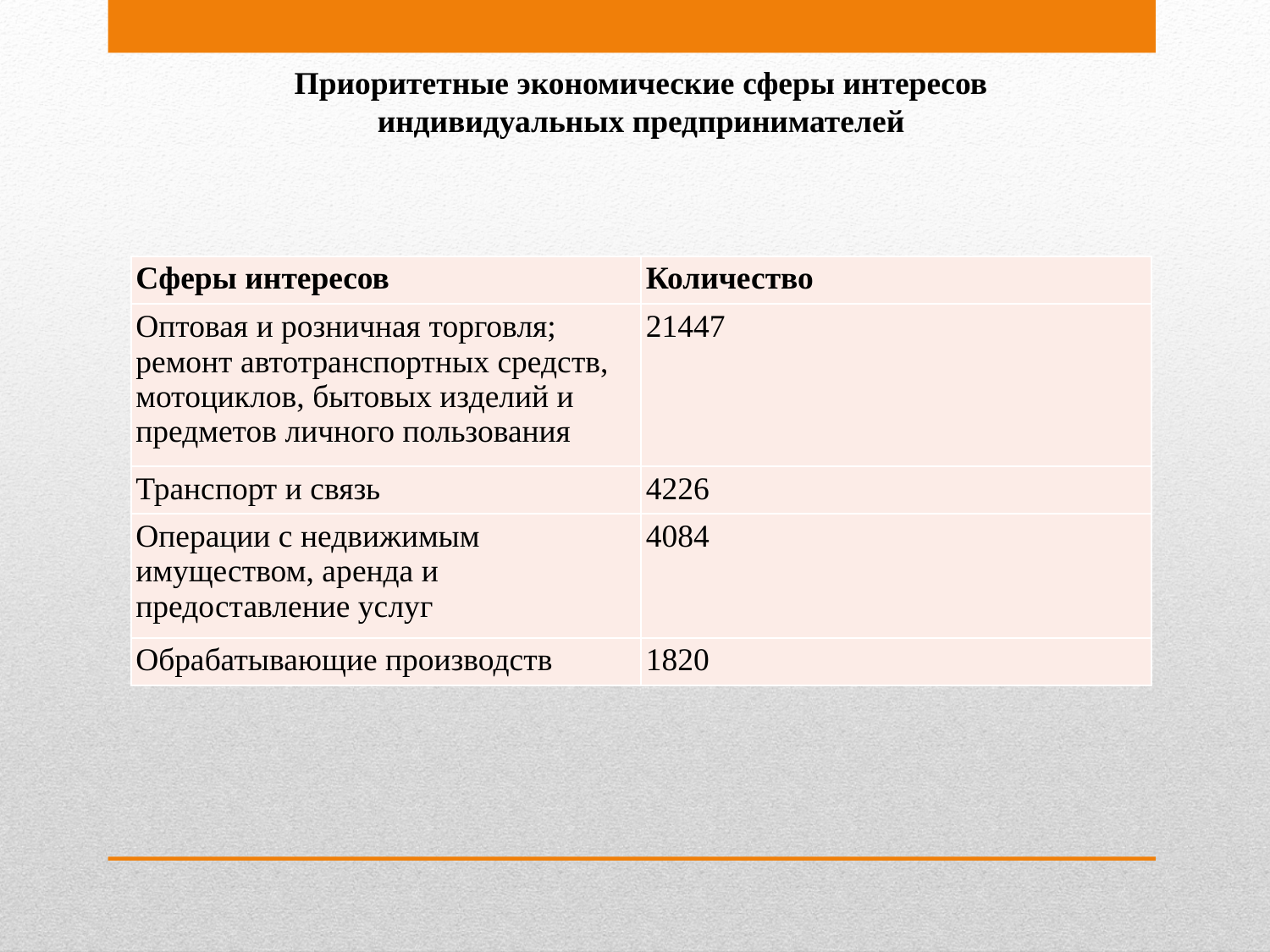

Приоритетные экономические сферы интересов индивидуальных предпринимателей
| Сферы интересов | Количество |
| --- | --- |
| Оптовая и розничная торговля; ремонт автотранспортных средств, мотоциклов, бытовых изделий и предметов личного пользования | 21447 |
| Транспорт и связь | 4226 |
| Операции с недвижимым имуществом, аренда и предоставление услуг | 4084 |
| Обрабатывающие производств | 1820 |